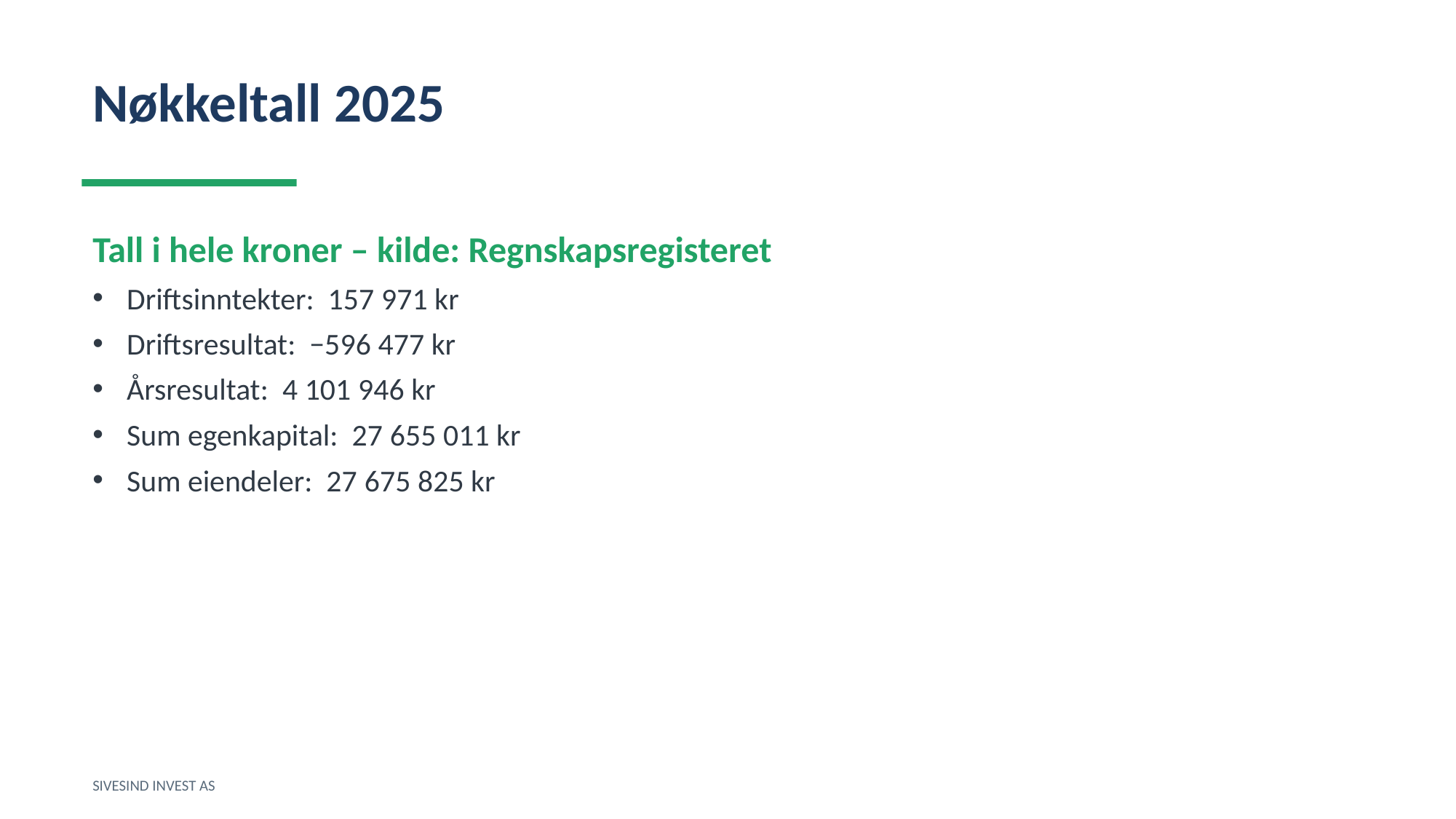

Nøkkeltall 2025

Tall i hele kroner – kilde: Regnskapsregisteret
Driftsinntekter:  157 971 kr
Driftsresultat:  −596 477 kr
Årsresultat:  4 101 946 kr
Sum egenkapital:  27 655 011 kr
Sum eiendeler:  27 675 825 kr
SIVESIND INVEST AS